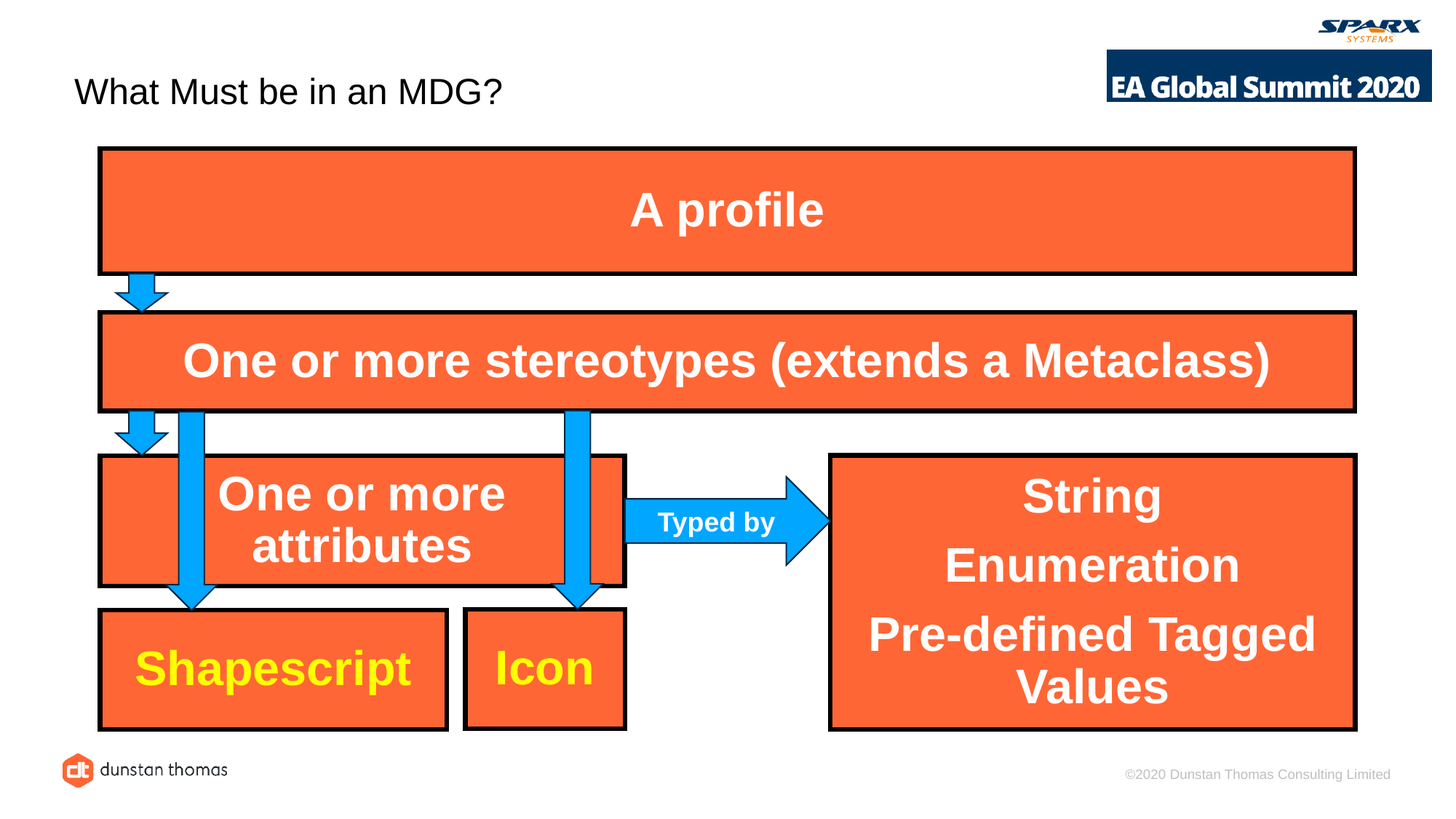

# What Must be in an MDG?
A profile

One or more stereotypes (extends a Metaclass)

String
Enumeration
Pre-defined Tagged Values
One or more attributes
Typed by

Icon
Shapescript